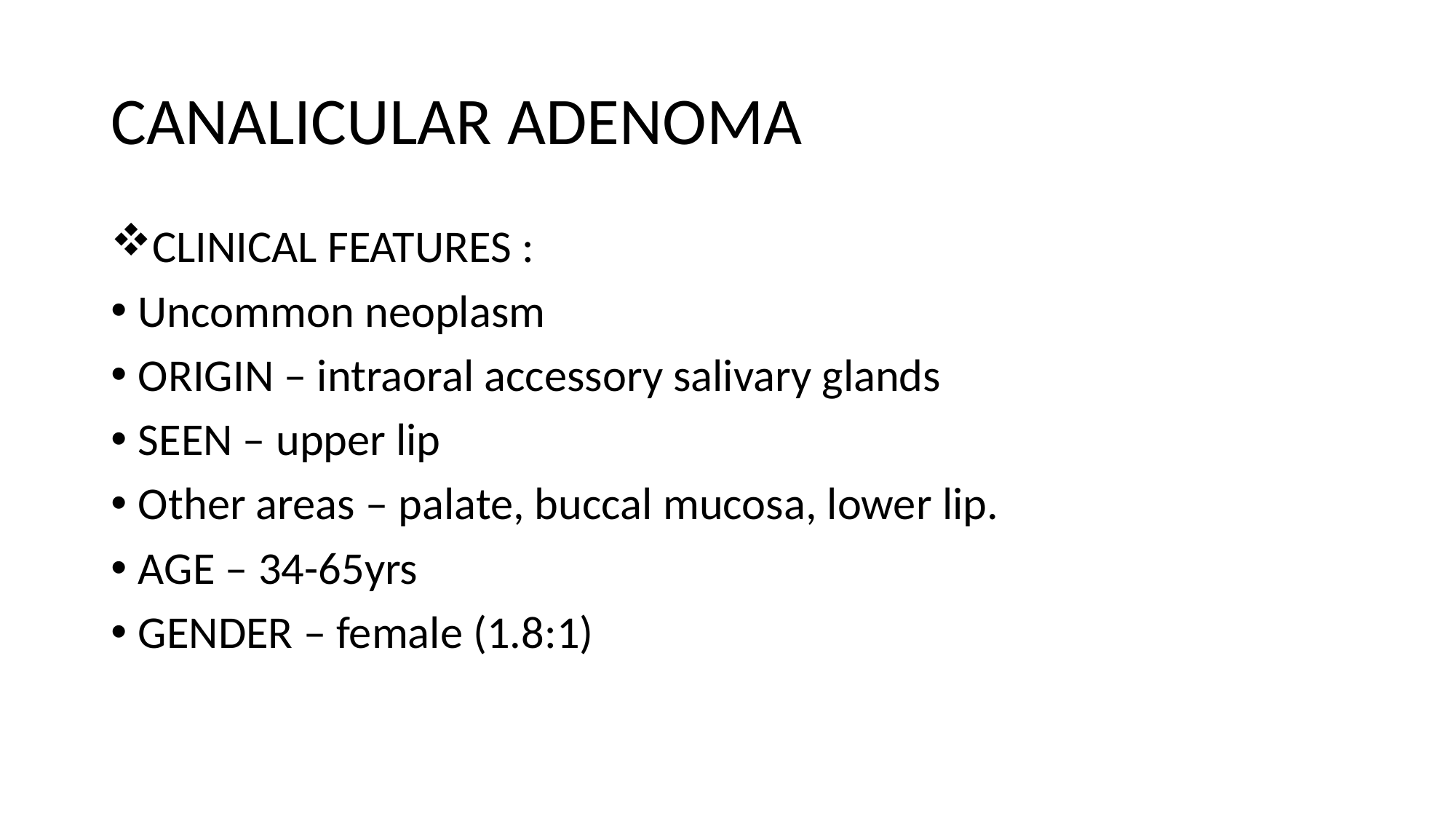

# CANALICULAR ADENOMA
CLINICAL FEATURES :
Uncommon neoplasm
ORIGIN – intraoral accessory salivary glands
SEEN – upper lip
Other areas – palate, buccal mucosa, lower lip.
AGE – 34-65yrs
GENDER – female (1.8:1)